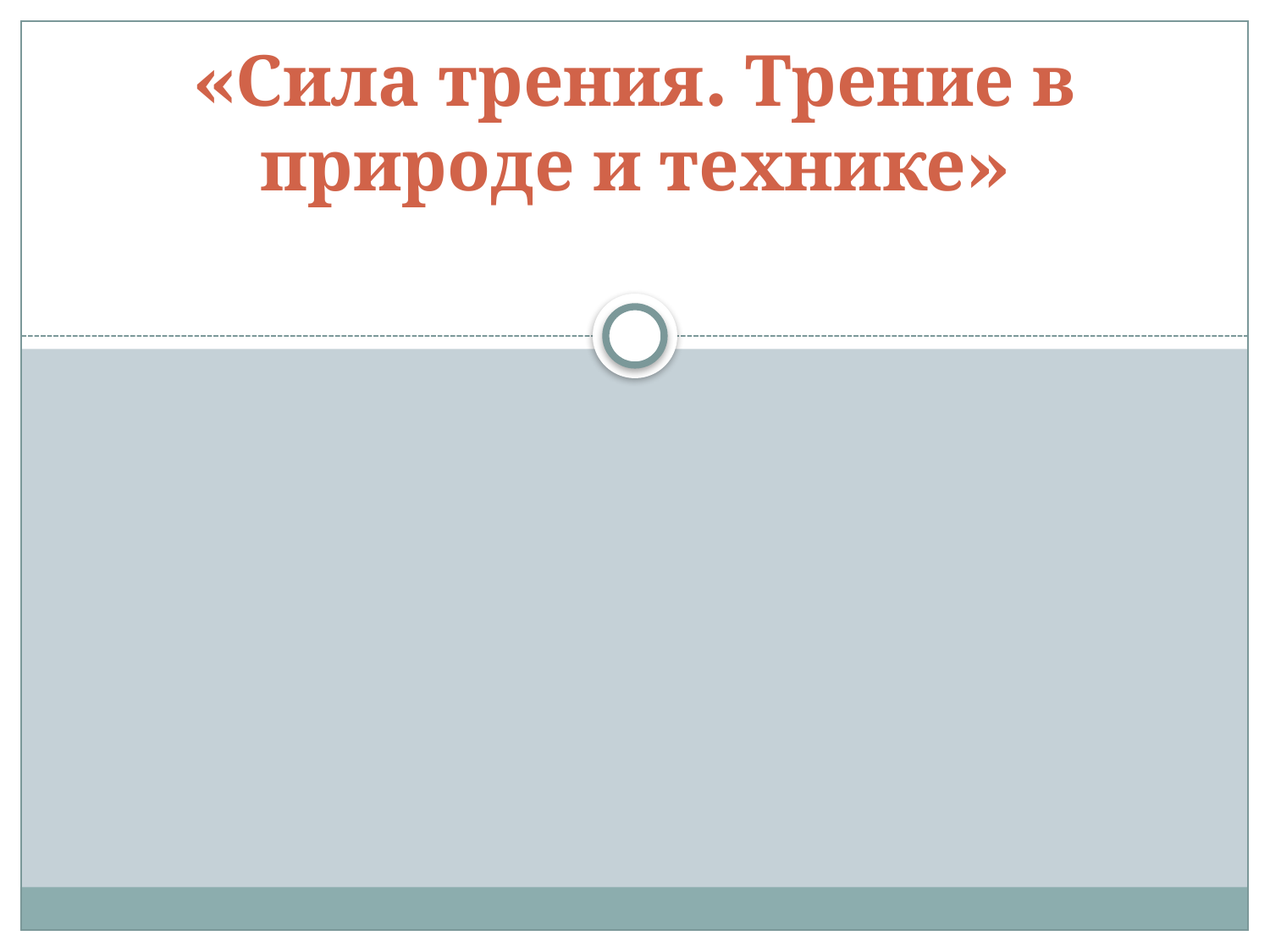

# «Сила трения. Трение в природе и технике»